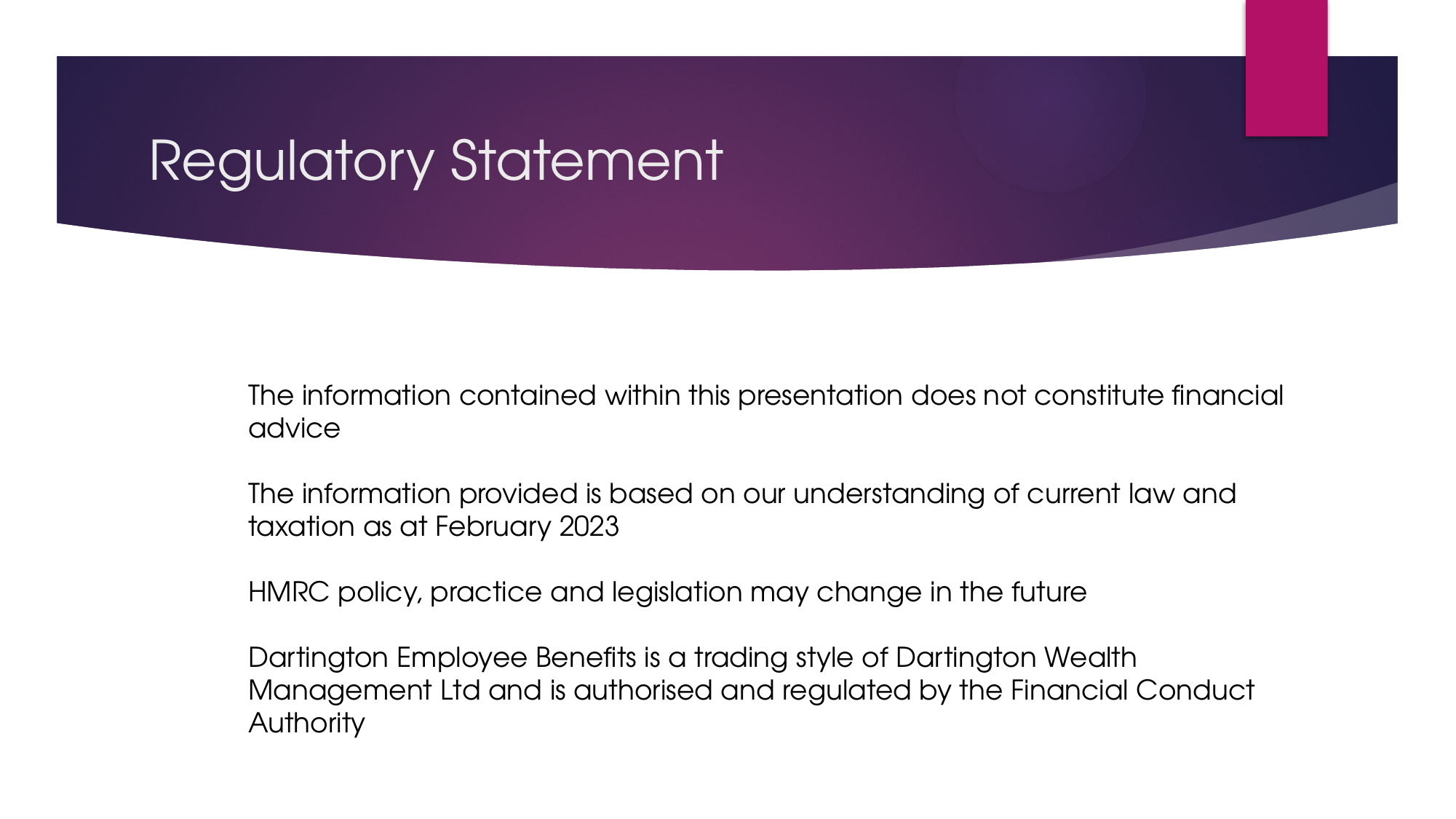

# Regulatory Statement
The information contained within this presentation does not constitute financial advice

The information provided is based on our understanding of current law and taxation as at February 2023

HMRC policy, practice and legislation may change in the future

Dartington Employee Benefits is a trading style of Dartington Wealth Management Ltd and is authorised and regulated by the Financial Conduct Authority